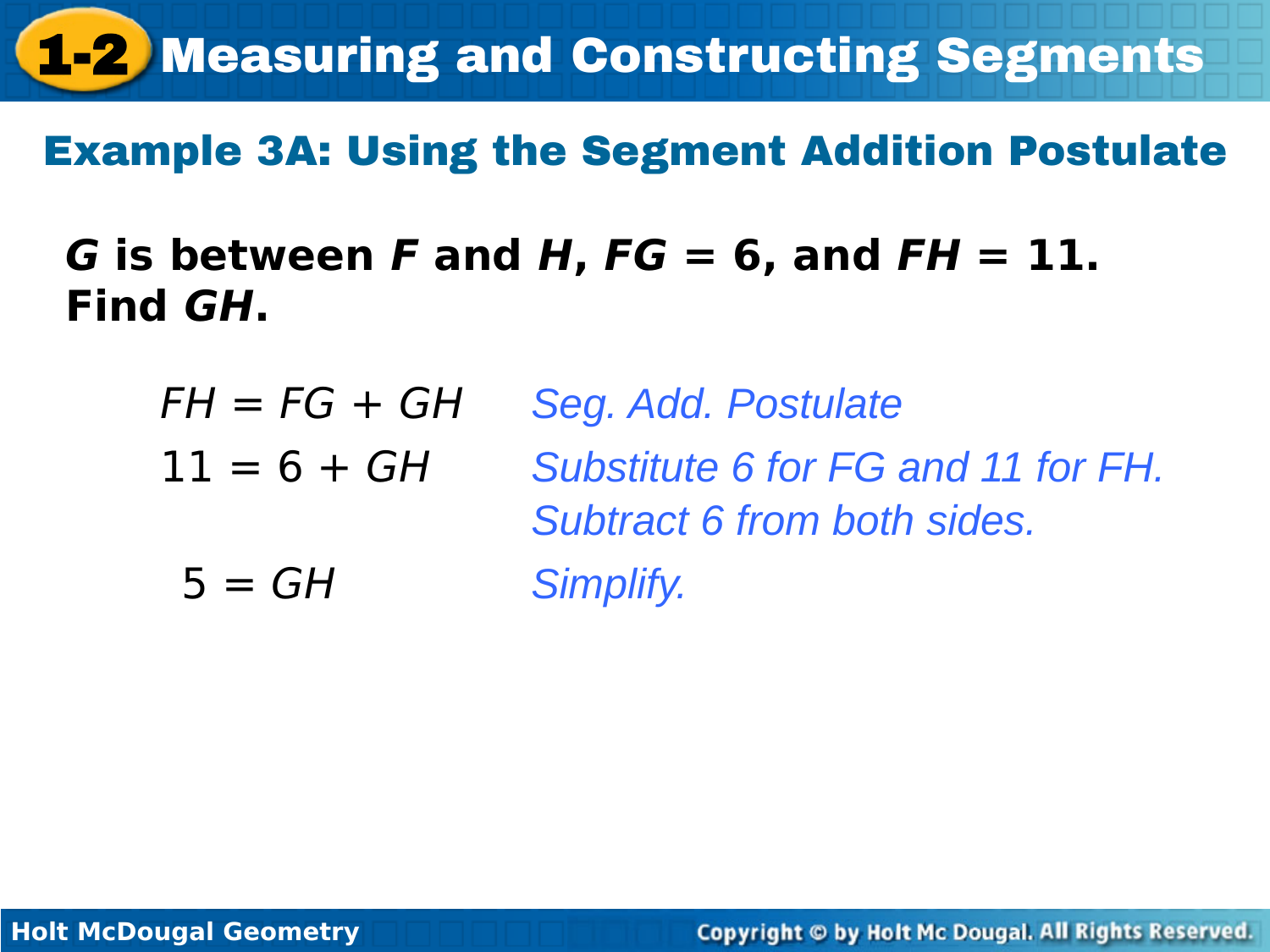

Example 3A: Using the Segment Addition Postulate
G is between F and H, FG = 6, and FH = 11.  Find GH.
FH = FG + GH
Seg. Add. Postulate
11 = 6 + GH
Substitute 6 for FG and 11 for FH.
Subtract 6 from both sides.
5 = GH
Simplify.